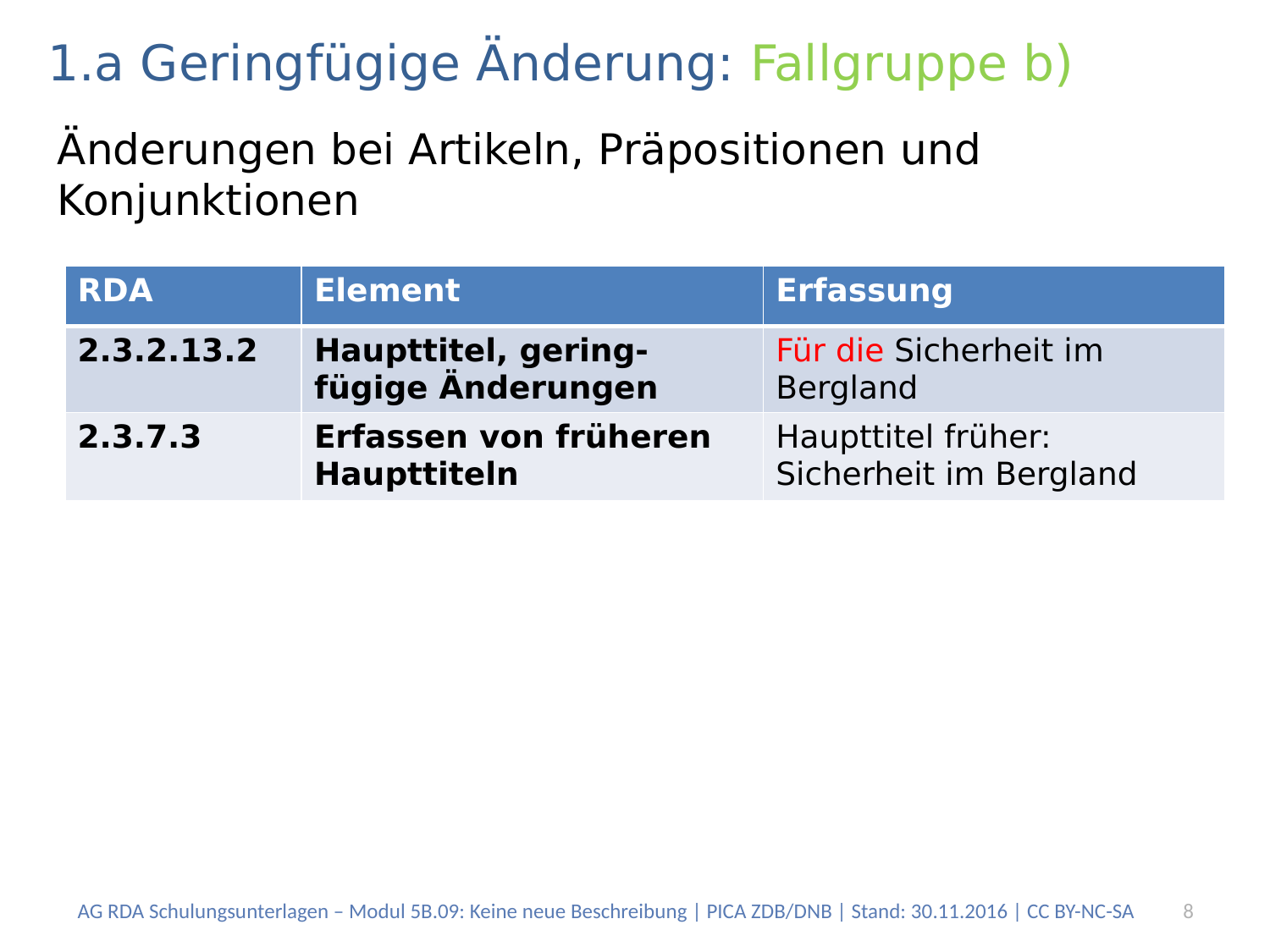

# 1.a Geringfügige Änderung: Fallgruppe b)
Änderungen bei Artikeln, Präpositionen und Konjunktionen
| RDA | Element | Erfassung |
| --- | --- | --- |
| 2.3.2.13.2 | Haupttitel, gering-fügige Änderungen | Für die Sicherheit im Bergland |
| 2.3.7.3 | Erfassen von früheren Haupttiteln | Haupttitel früher: Sicherheit im Bergland |
AG RDA Schulungsunterlagen – Modul 5B.09: Keine neue Beschreibung | PICA ZDB/DNB | Stand: 30.11.2016 | CC BY-NC-SA
8